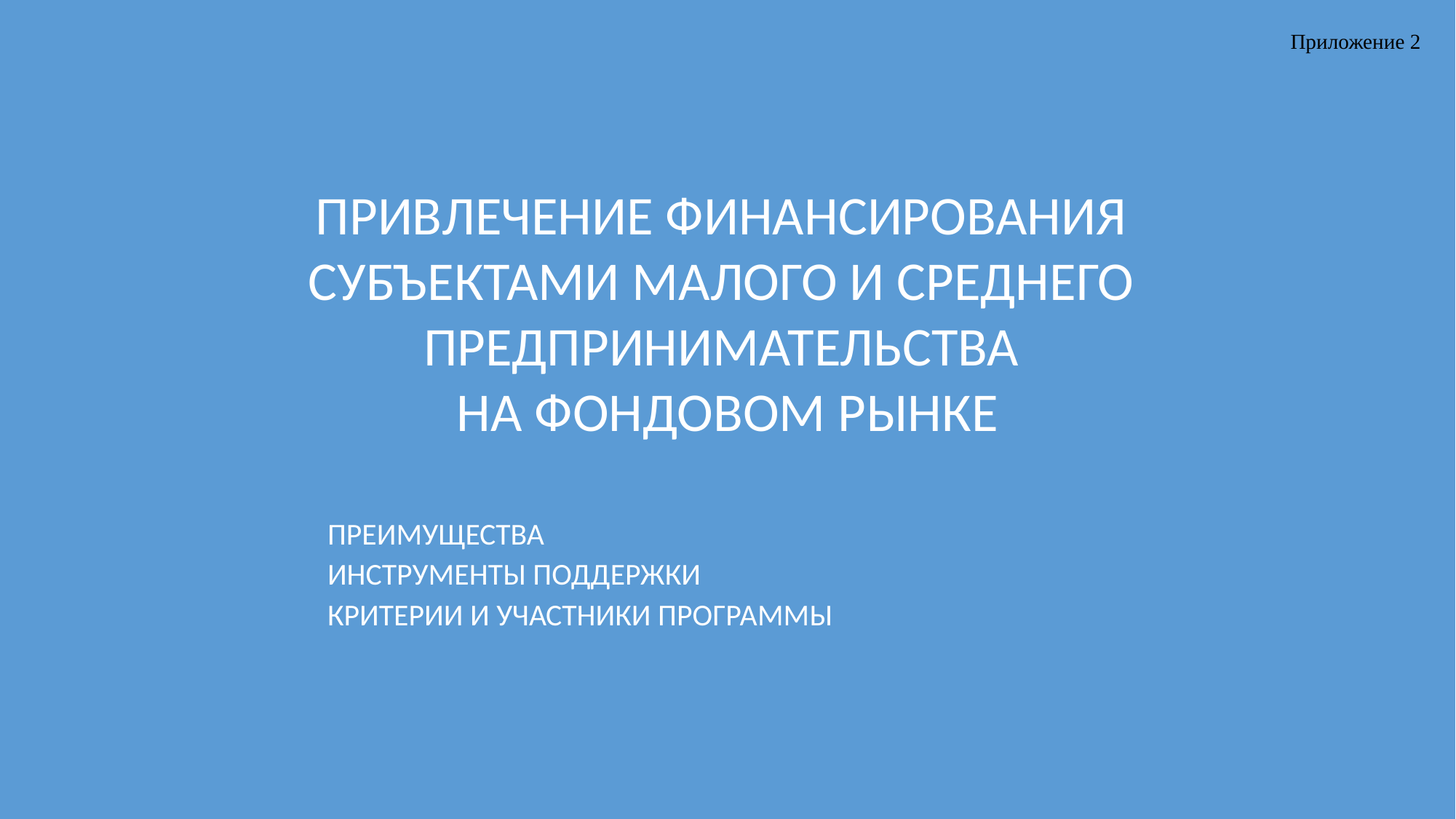

# Привлечение финансирования субъектами малого и среднего предпринимательства на фондовом рынке
Приложение 2
                              Преимущества
                              Инструменты поддержки
                              Критерии и участники программы